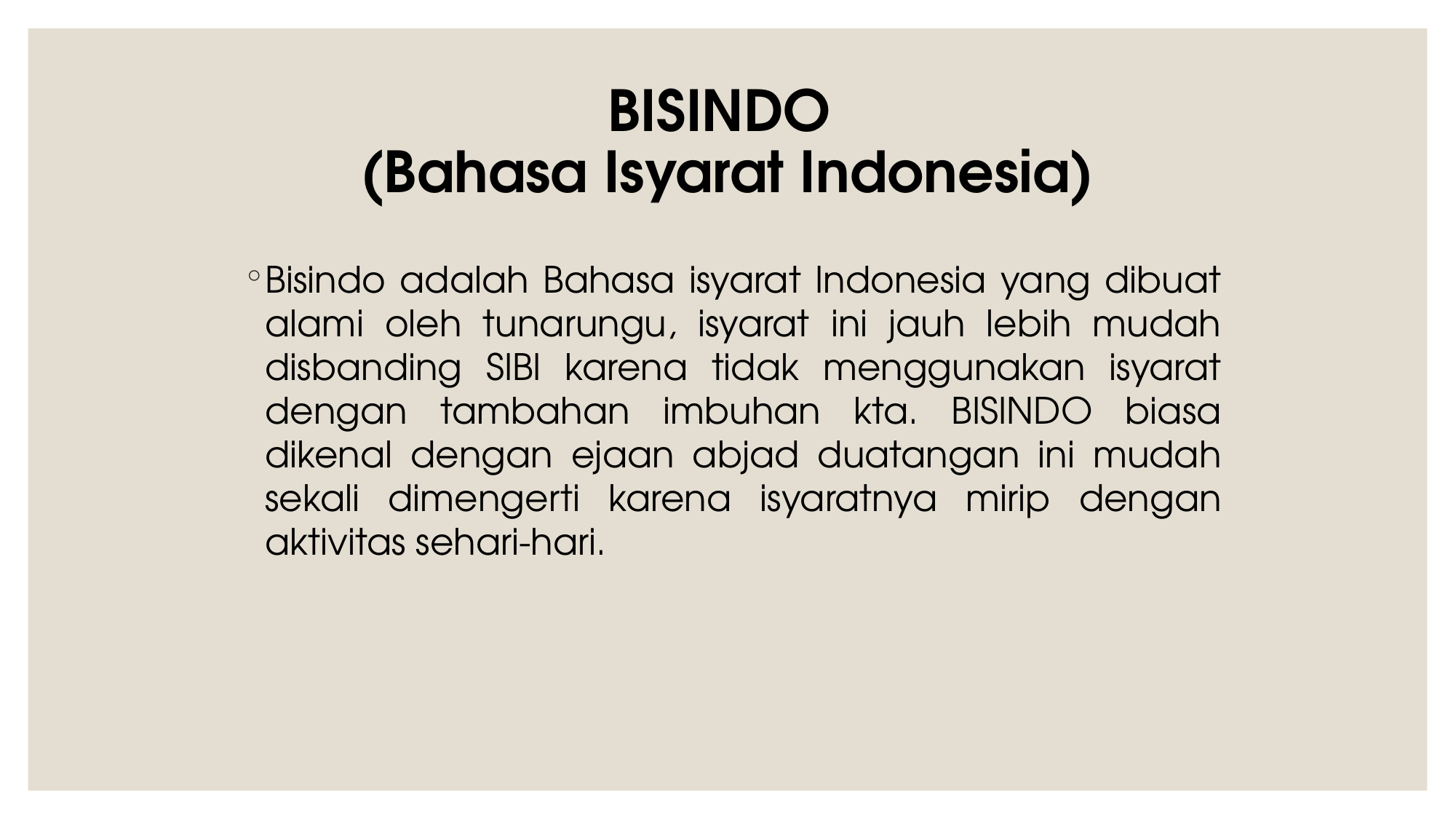

# BISINDO (Bahasa Isyarat Indonesia)
Bisindo adalah Bahasa isyarat Indonesia yang dibuat alami oleh tunarungu, isyarat ini jauh lebih mudah disbanding SIBI karena tidak menggunakan isyarat dengan tambahan imbuhan kta. BISINDO biasa dikenal dengan ejaan abjad duatangan ini mudah sekali dimengerti karena isyaratnya mirip dengan aktivitas sehari-hari.